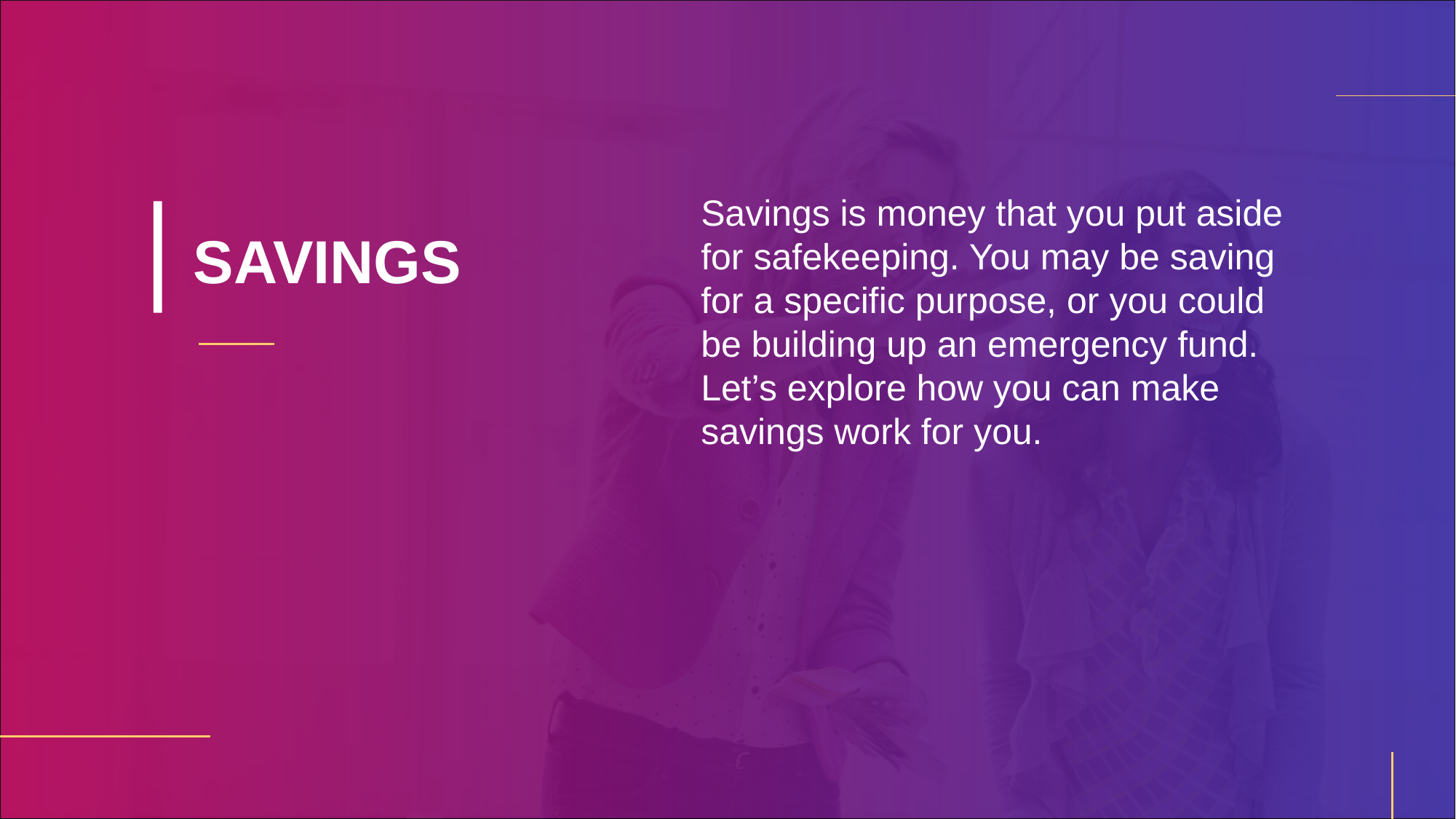

# SAVINGS
Savings is money that you put aside for safekeeping. You may be saving for a specific purpose, or you could be building up an emergency fund. Let’s explore how you can make savings work for you.